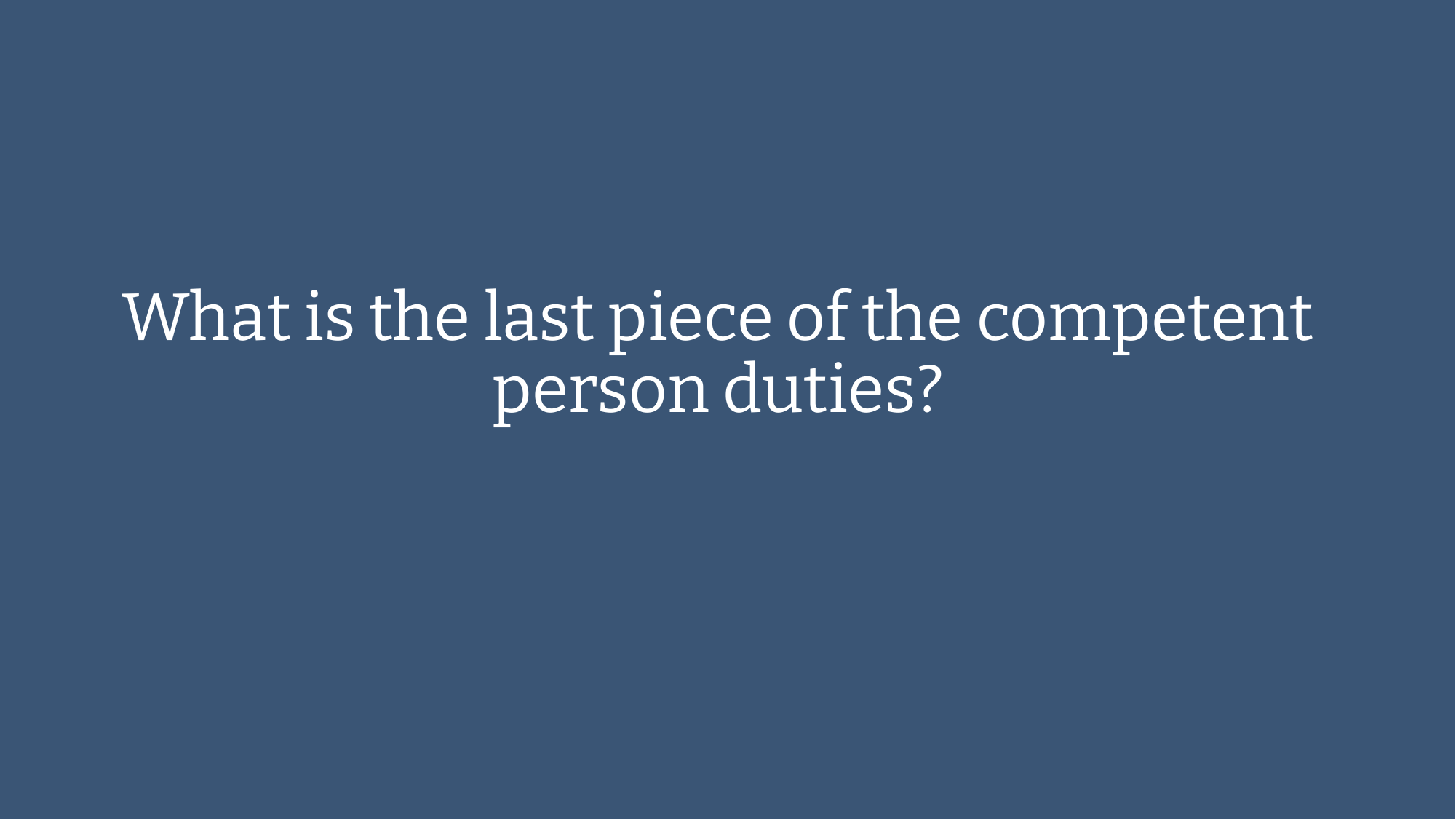

# What is the last piece of the competent person duties?